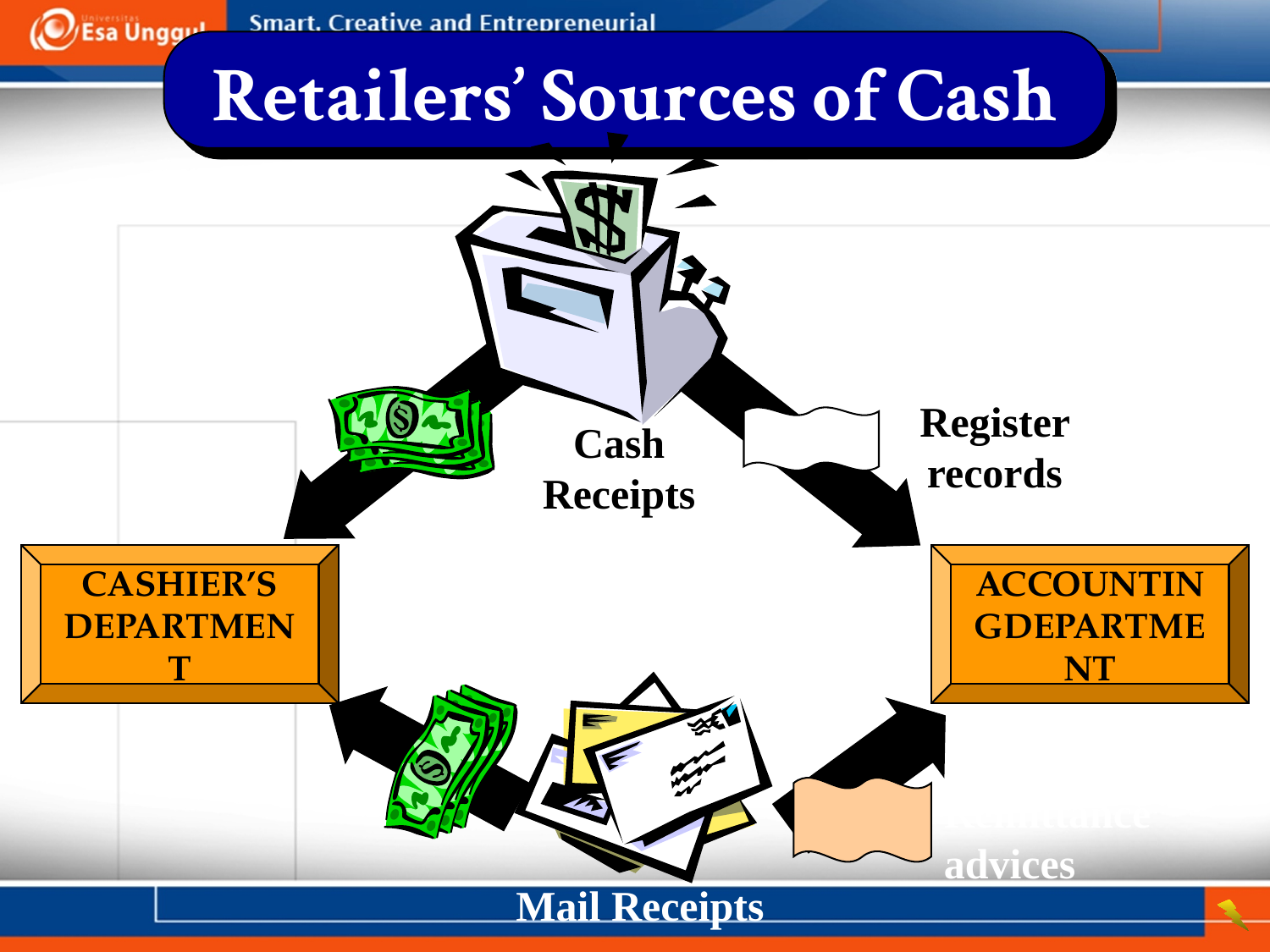

Retailers’ Sources of Cash

Register records

Cash Receipts
CASHIER’S DEPARTMENT
ACCOUNTINGDEPARTMENT

Mail Receipts

Remittance advices